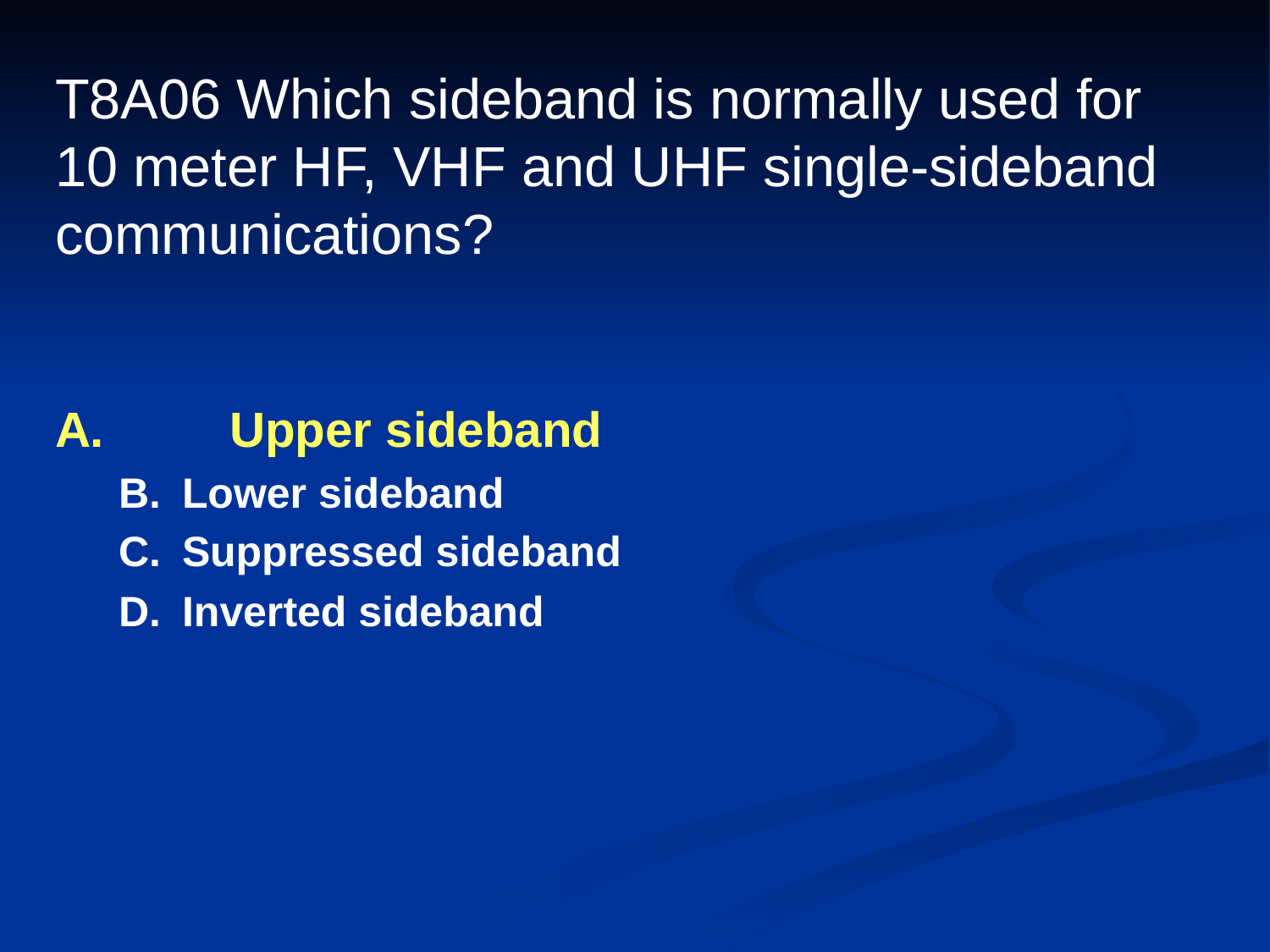

# T8A06 Which sideband is normally used for 10 meter HF, VHF and UHF single-sideband communications?
A.	Upper sideband
B.	Lower sideband
C.	Suppressed sideband
D.	Inverted sideband